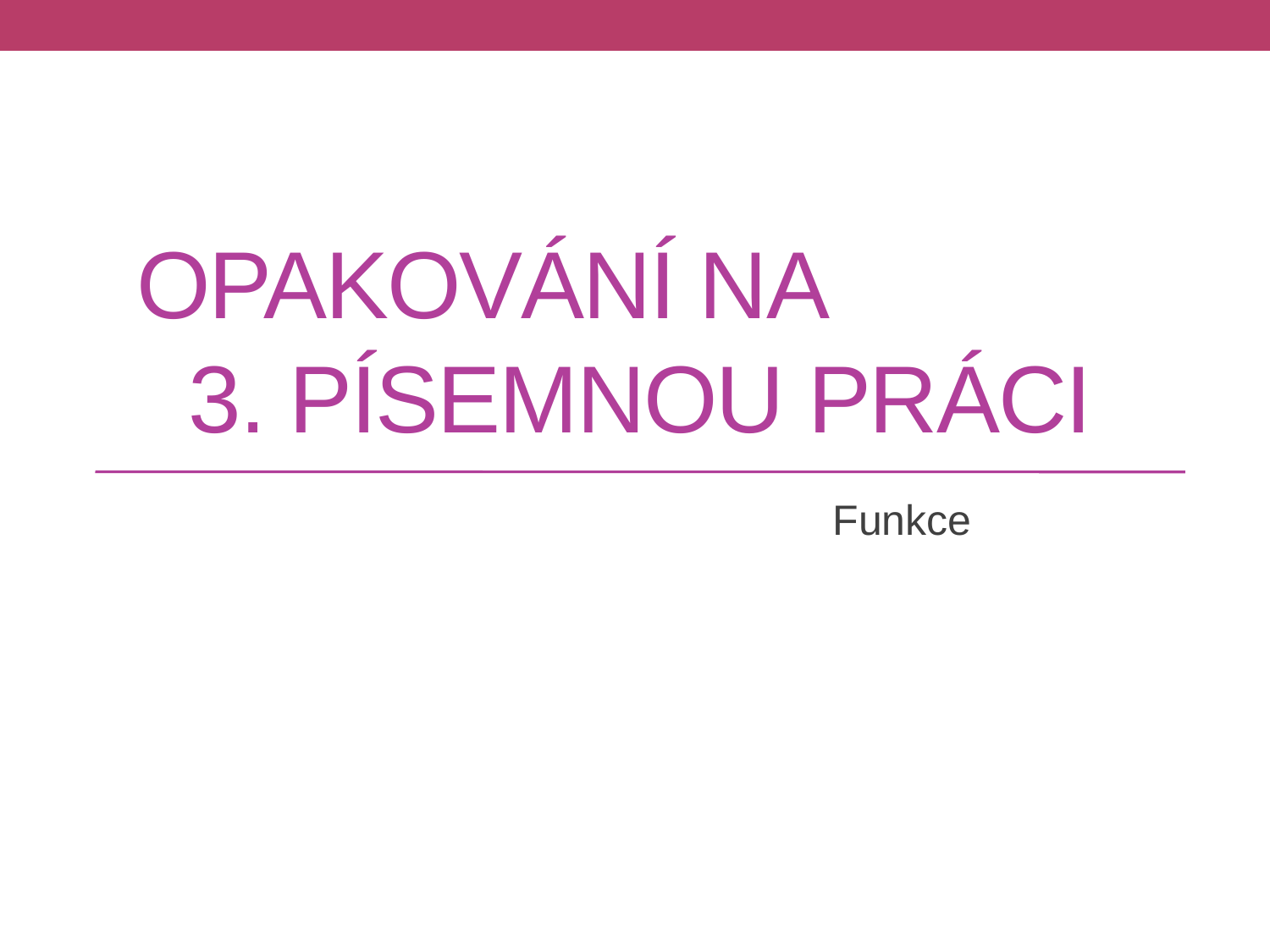

# Opakování na              3. písemnou práci
Funkce